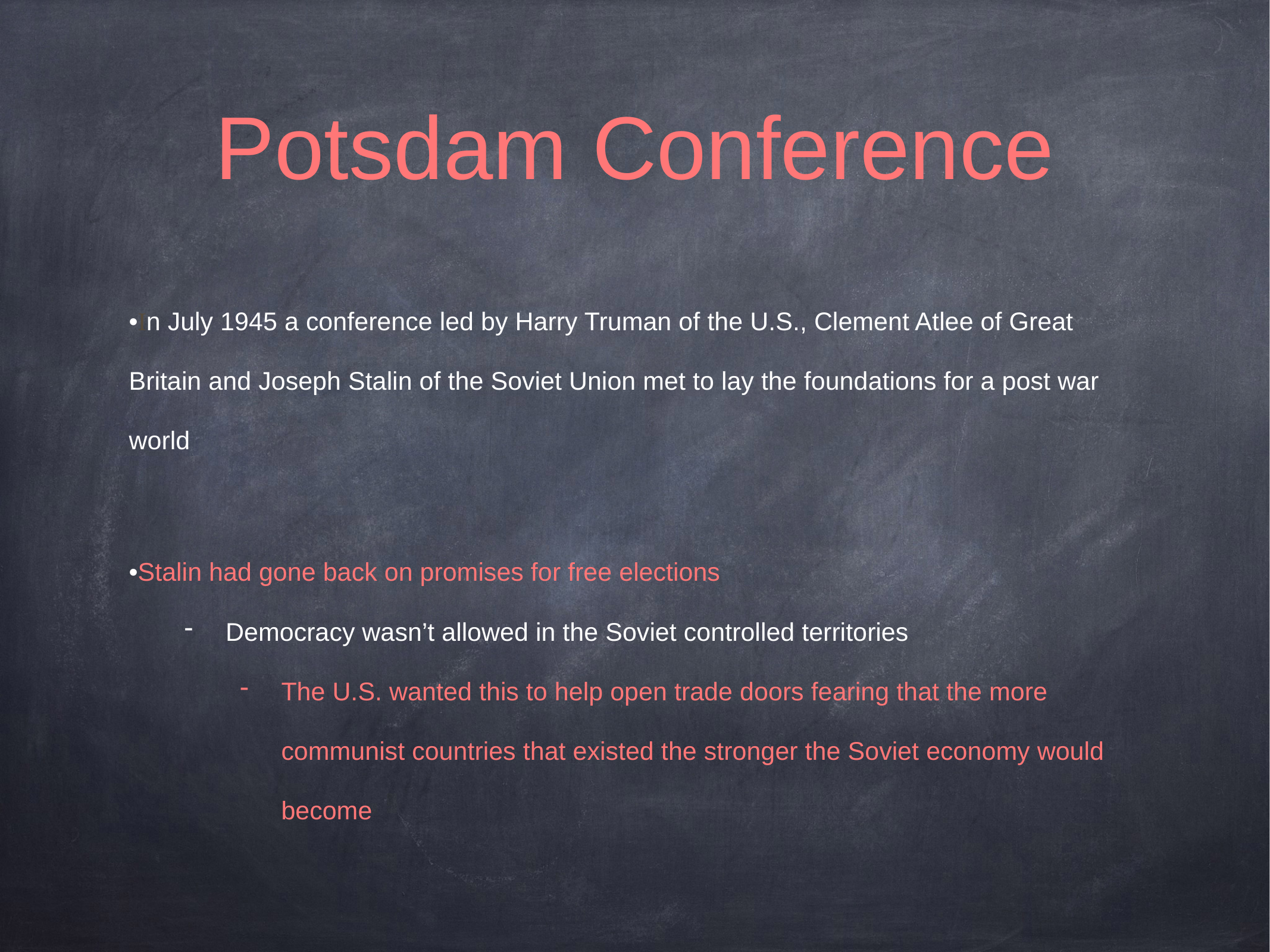

# Potsdam Conference
•In July 1945 a conference led by Harry Truman of the U.S., Clement Atlee of Great Britain and Joseph Stalin of the Soviet Union met to lay the foundations for a post war world

•Stalin had gone back on promises for free elections
Democracy wasn’t allowed in the Soviet controlled territories
The U.S. wanted this to help open trade doors fearing that the more communist countries that existed the stronger the Soviet economy would become